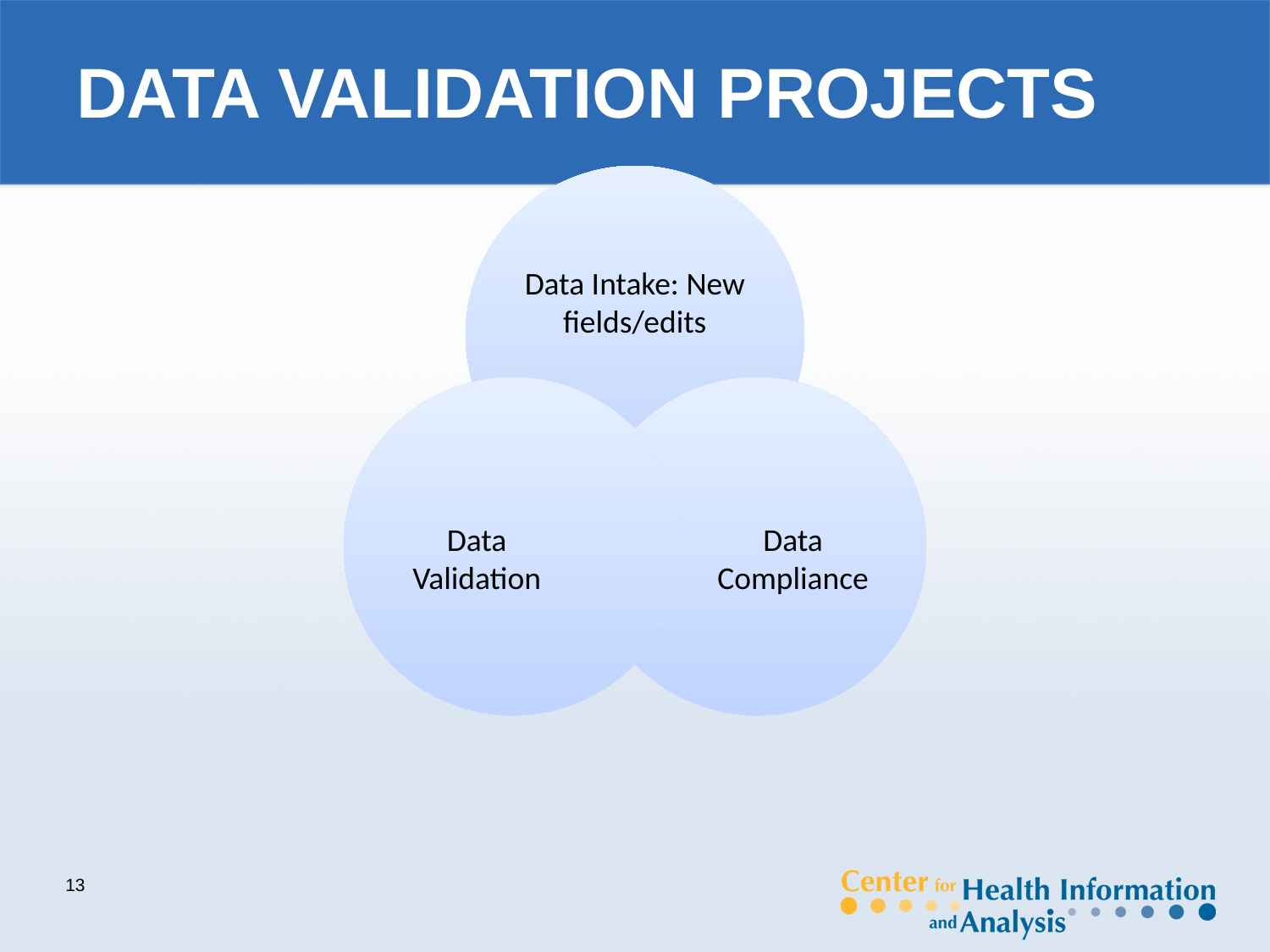

# DATA VALIDATION PROJECTS
Data Intake: New fields/edits
Data Compliance
Data Validation
13